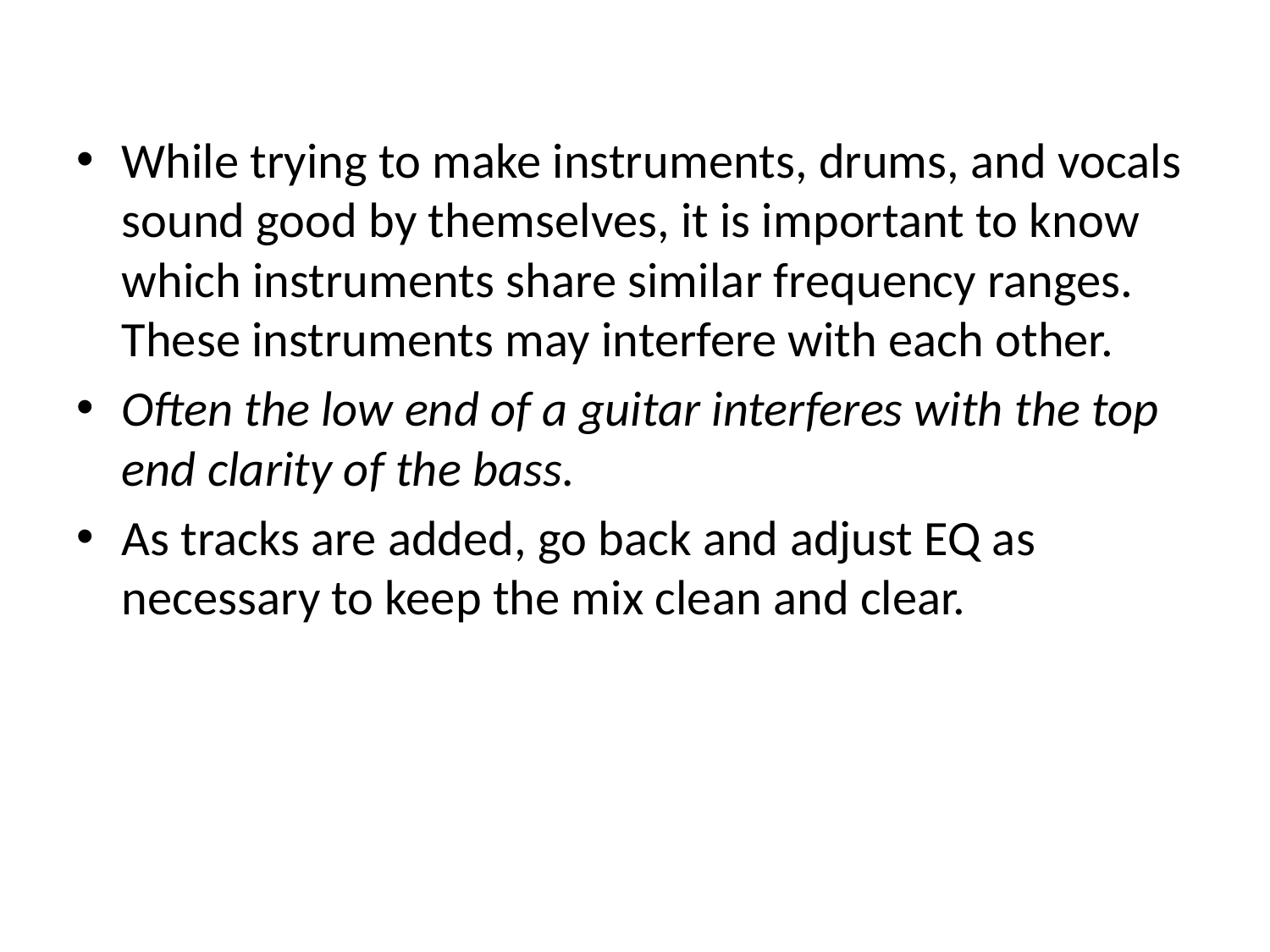

While trying to make instruments, drums, and vocals sound good by themselves, it is important to know which instruments share similar frequency ranges. These instruments may interfere with each other.
Often the low end of a guitar interferes with the top end clarity of the bass.
As tracks are added, go back and adjust EQ as necessary to keep the mix clean and clear.